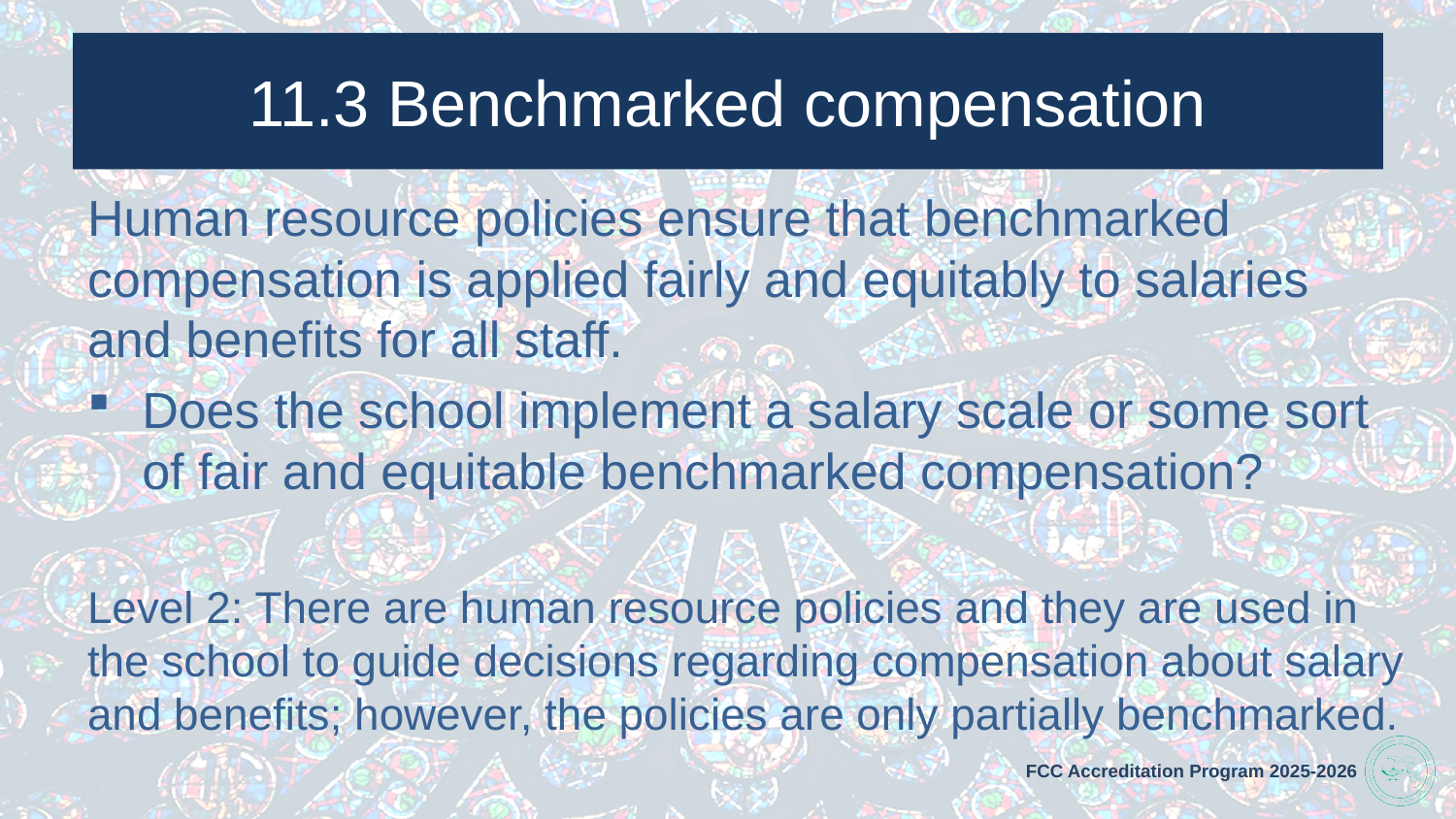

# 11.3 Benchmarked compensation
Human resource policies ensure that benchmarked compensation is applied fairly and equitably to salaries and benefits for all staff.
Does the school implement a salary scale or some sort of fair and equitable benchmarked compensation?

Level 2: There are human resource policies and they are used in the school to guide decisions regarding compensation about salary and benefits; however, the policies are only partially benchmarked.